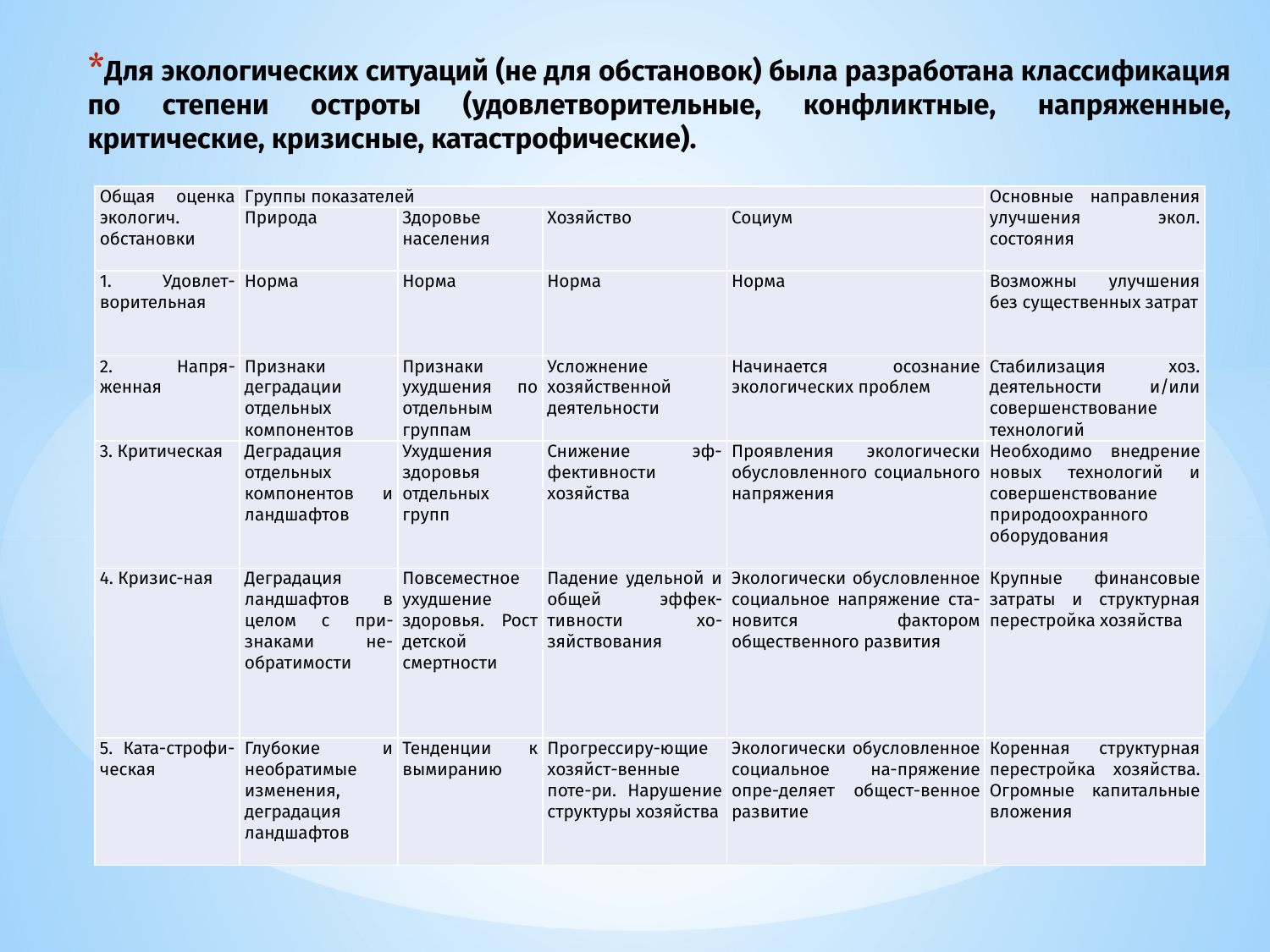

# Для экологических ситуаций (не для обстановок) была разработана классификация по степени остроты (удовлетворительные, конфликтные, напряженные, критические, кризисные, катастрофические).
| Общая оценка экологич. обстановки | Группы показателей |  |  |  | Основные направления улучшения экол. состояния |
| --- | --- | --- | --- | --- | --- |
|  | Природа | Здоровье населения | Хозяйство | Социум |  |
| 1. Удовлет-ворительная | Норма | Норма | Норма | Норма | Возможны улучшения без существенных затрат |
| 2. Напря-женная | Признаки деградации отдельных компонентов | Признаки ухудшения по отдельным группам | Усложнение хозяйственной деятельности | Начинается осознание экологических проблем | Стабилизация хоз. деятельности и/или совершенствование технологий |
| 3. Критическая | Деградация отдельных компонентов и ландшафтов | Ухудшения здоровья отдельных групп | Снижение эф-фективности хозяйства | Проявления экологически обусловленного социального напряжения | Необходимо внедрение новых технологий и совершенствование природоохранного оборудования |
| 4. Кризис-ная | Деградация ландшафтов в целом с при-знаками не-обратимости | Повсеместное ухудшение здоровья. Рост детской смертности | Падение удельной и общей эффек-тивности хо-зяйствования | Экологически обусловленное социальное напряжение ста-новится фактором общественного развития | Крупные финансовые затраты и структурная перестройка хозяйства |
| 5. Ката-строфи-ческая | Глубокие и необратимые изменения, деградация ландшафтов | Тенденции к вымиранию | Прогрессиру-ющие хозяйст-венные поте-ри. Нарушение структуры хозяйства | Экологически обусловленное социальное на-пряжение опре-деляет общест-венное развитие | Коренная структурная перестройка хозяйства. Огромные капитальные вложения |